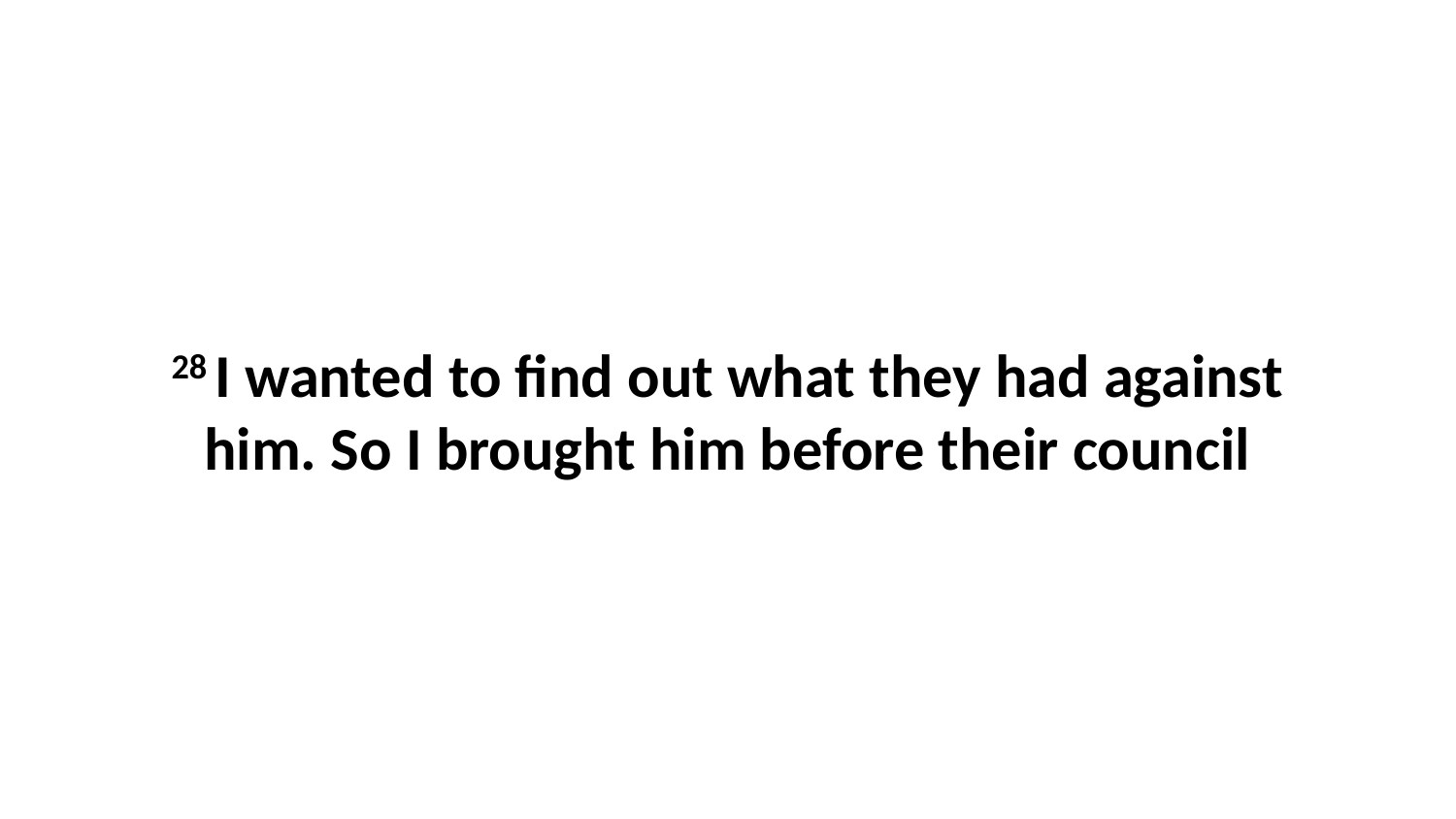

28 I wanted to find out what they had against him. So I brought him before their council